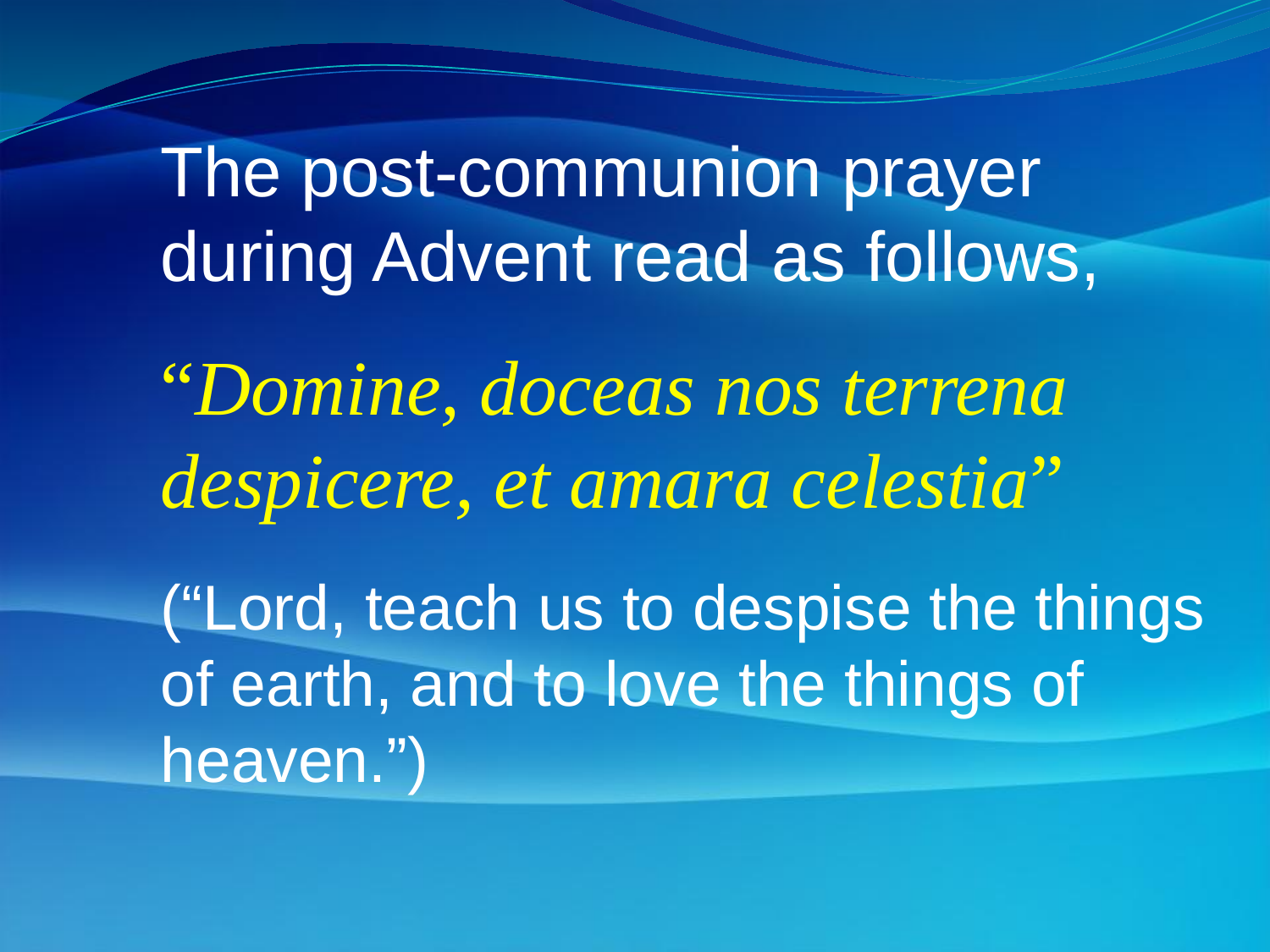

The post-communion prayer during Advent read as follows,

“Domine, doceas nos terrena despicere, et amara celestia”

(“Lord, teach us to despise the things of earth, and to love the things of heaven.”)